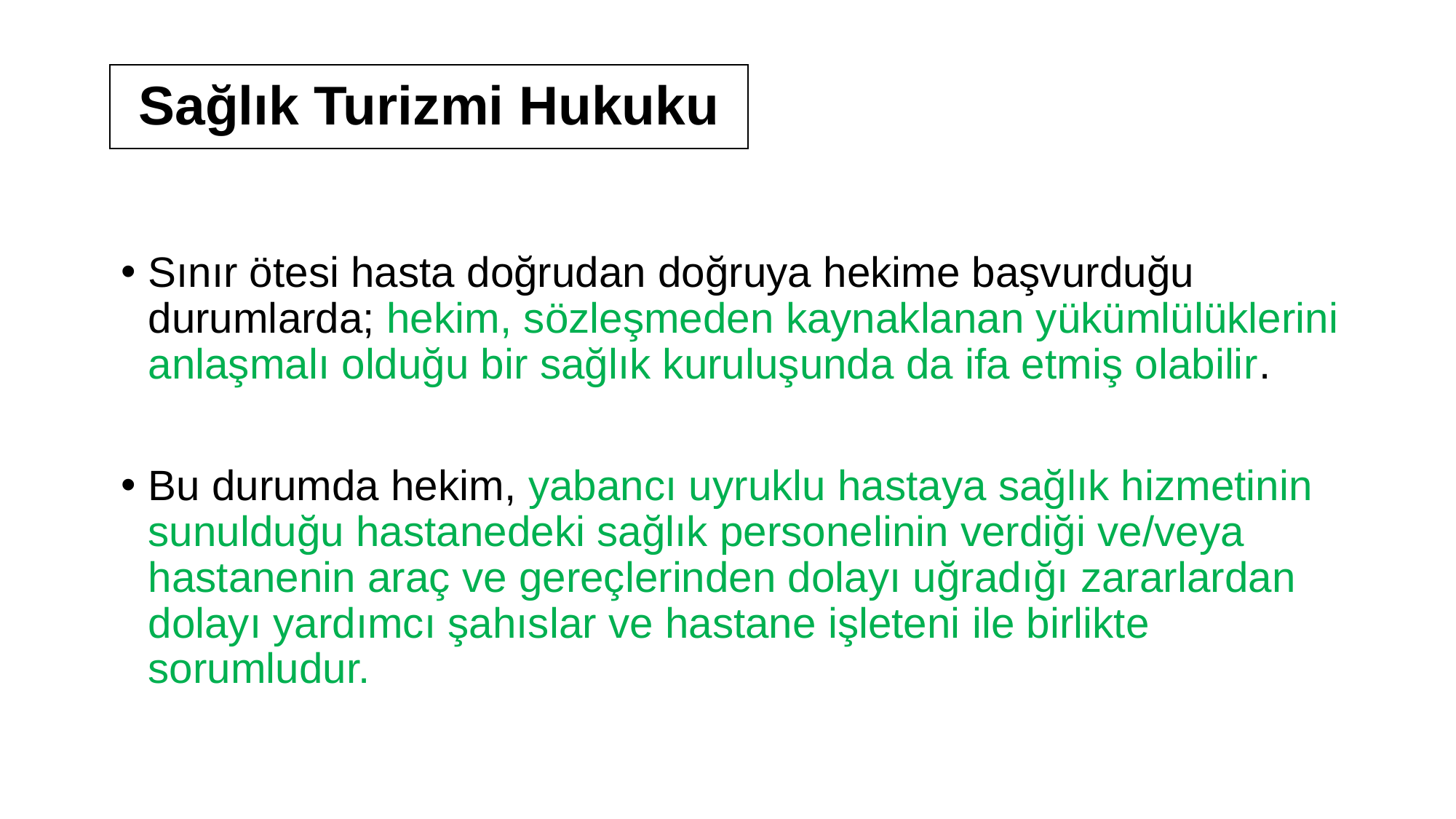

# Sağlık Turizmi Hukuku
Sınır ötesi hasta doğrudan doğruya hekime başvurduğu durumlarda; hekim, sözleşmeden kaynaklanan yükümlülüklerini anlaşmalı olduğu bir sağlık kuruluşunda da ifa etmiş olabilir.

Bu durumda hekim, yabancı uyruklu hastaya sağlık hizmetinin sunulduğu hastanedeki sağlık personelinin verdiği ve/veya hastanenin araç ve gereçlerinden dolayı uğradığı zararlardan dolayı yardımcı şahıslar ve hastane işleteni ile birlikte sorumludur.